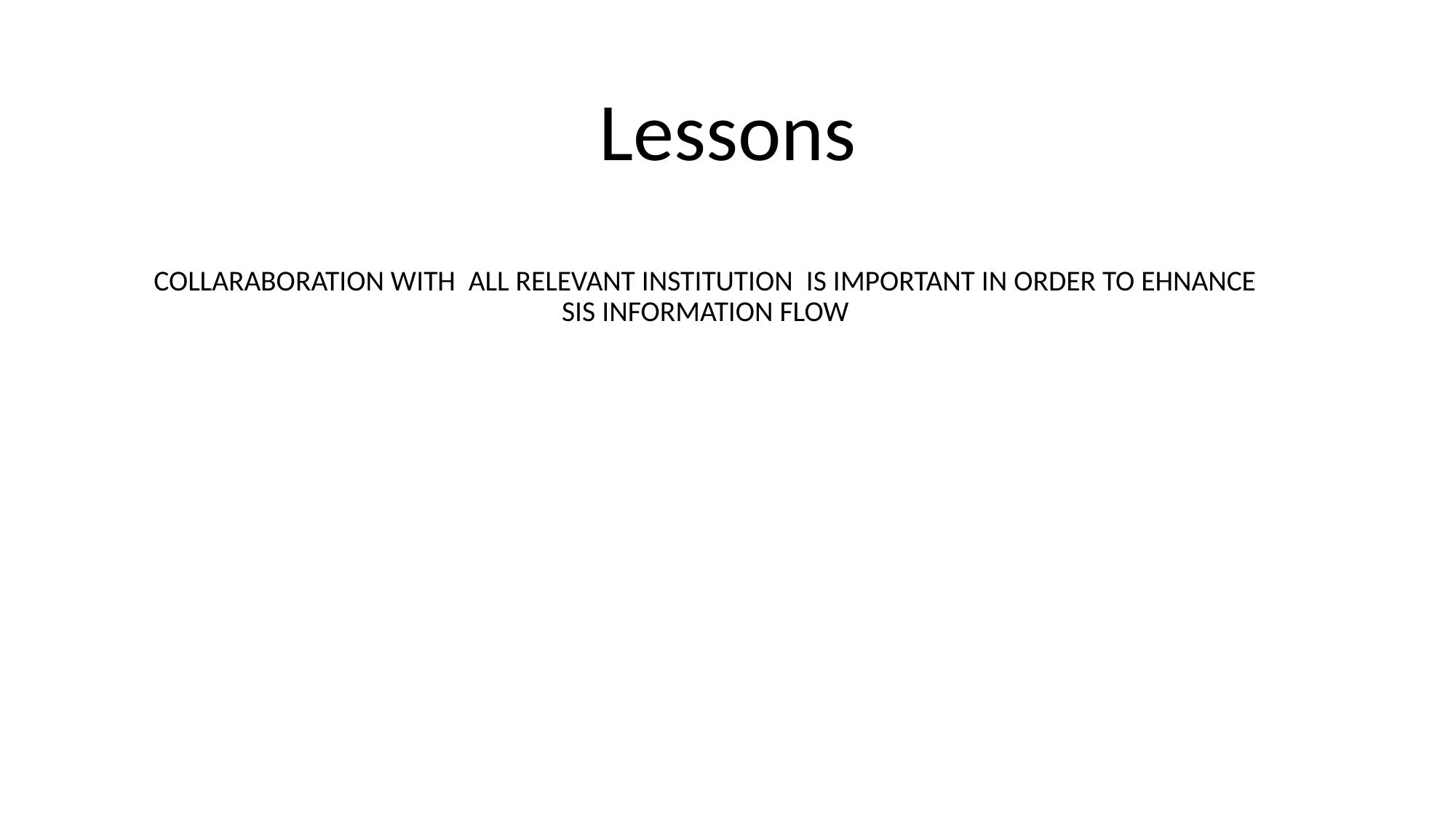

# Lessons

COLLARABORATION WITH  ALL RELEVANT INSTITUTION  IS IMPORTANT IN ORDER TO EHNANCE SIS INFORMATION FLOW